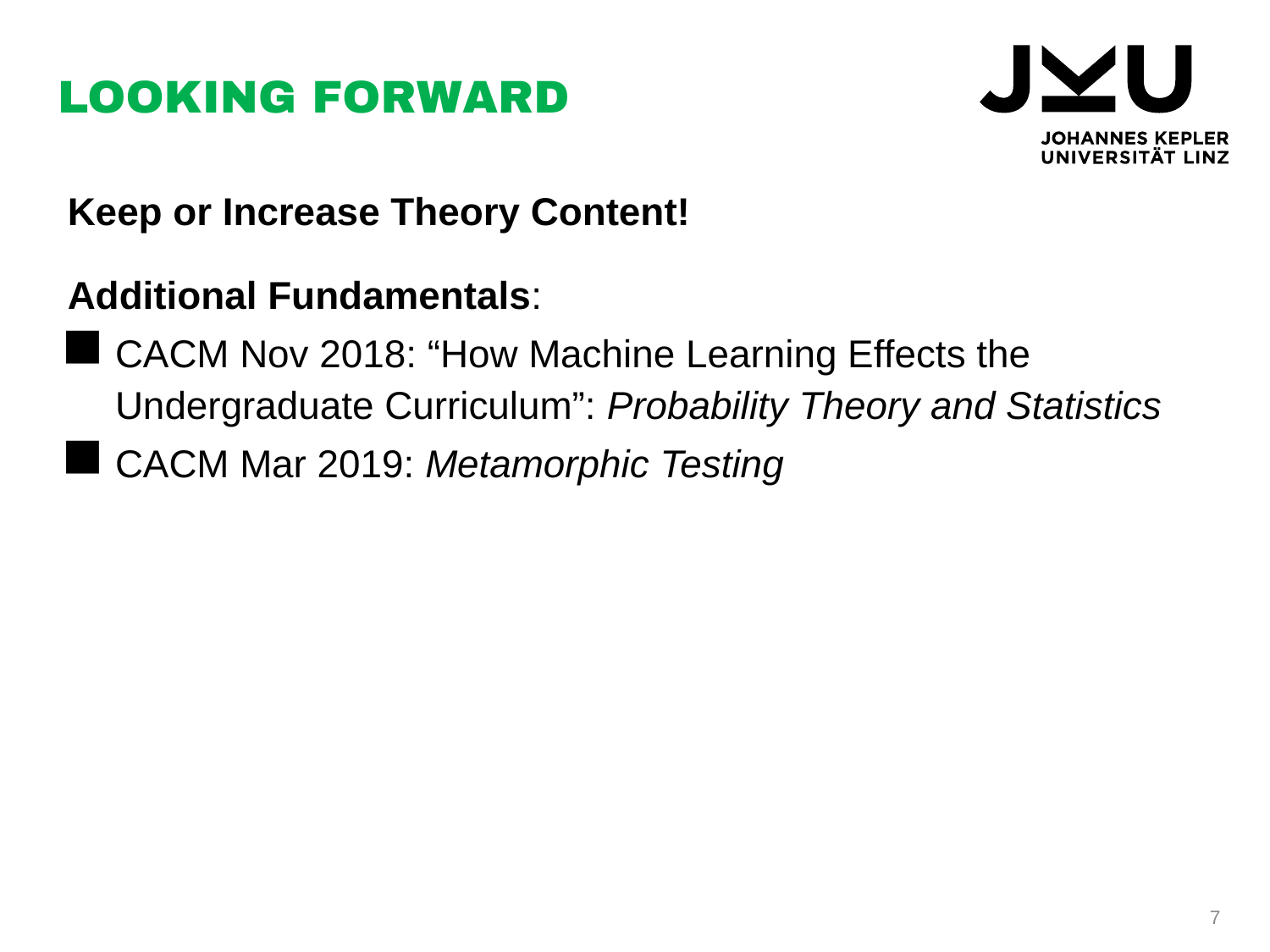

# Looking Forward
Keep or Increase Theory Content!
Additional Fundamentals:
CACM Nov 2018: “How Machine Learning Effects the Undergraduate Curriculum”: Probability Theory and Statistics
CACM Mar 2019: Metamorphic Testing